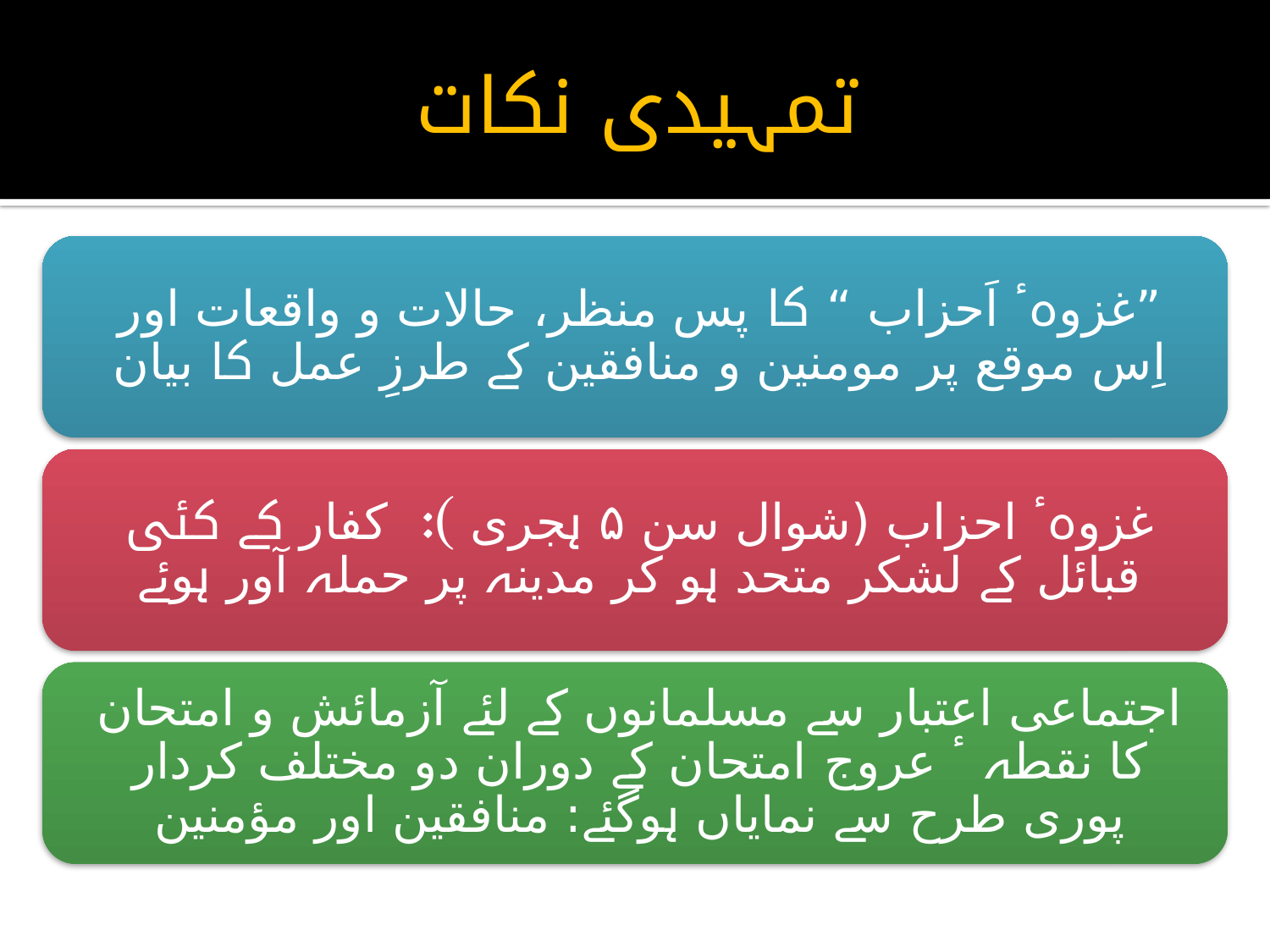

# تمہیدی نکات
”غزوہٴ اَحزاب “ کا پس منظر، حالات و واقعات اور اِس موقع پر مومنین و منافقین کے طرزِ عمل کا بیان
غزوہٴ احزاب (شوال سن ۵ ہجری ):  کفار کے کئی قبائل کے لشکر متحد ہو کر مدینہ پر حملہ آور ہوئے
اجتماعی اعتبار سے مسلمانوں کے لئے آزمائش و امتحان کا نقطہ ٴ عروج امتحان کے دوران دو مختلف کردار پوری طرح سے نمایاں ہوگئے: منافقین اور مؤمنین